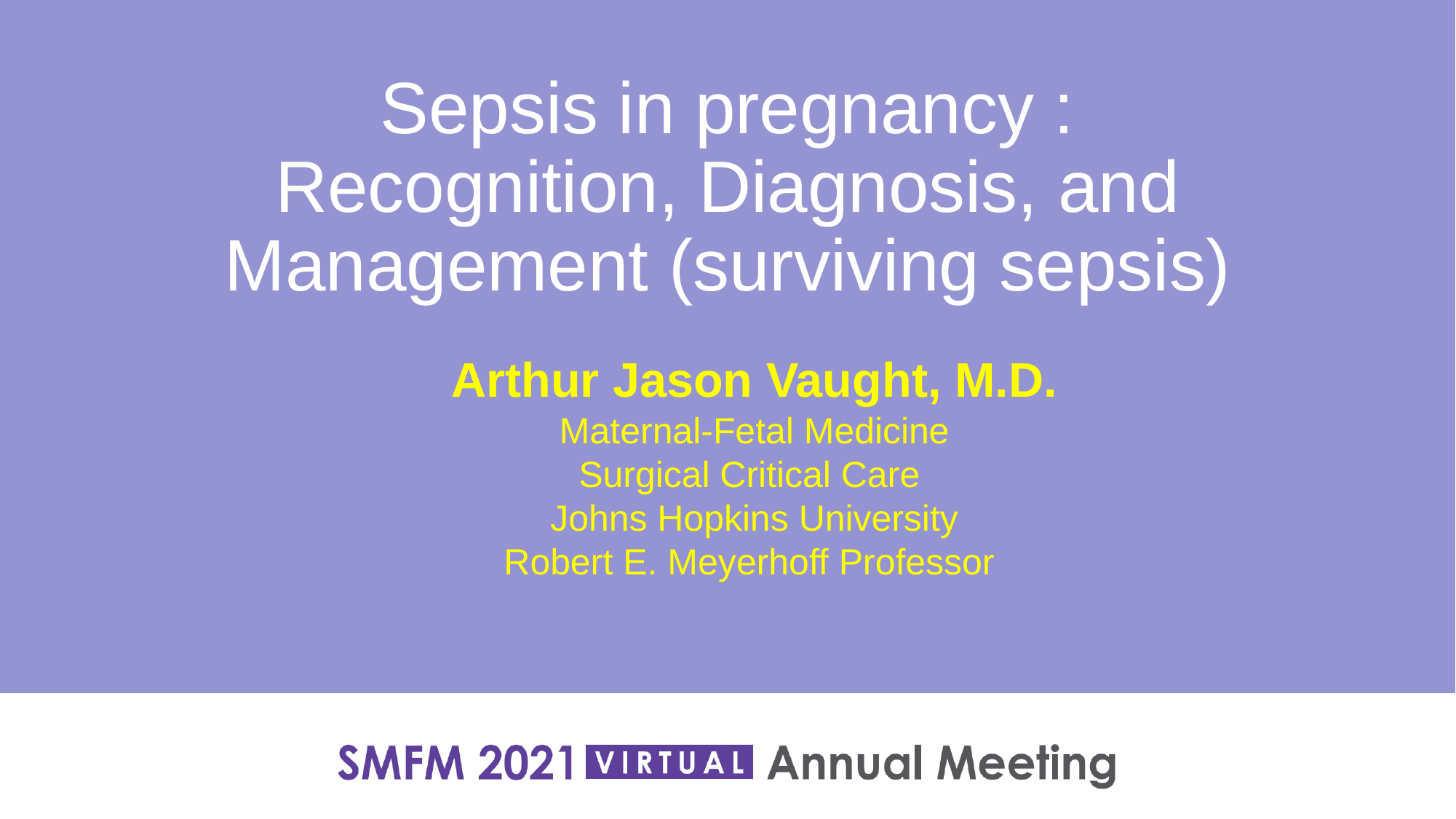

# Sepsis in pregnancy : Recognition, Diagnosis, and Management (surviving sepsis)
Arthur Jason Vaught, M.D.
Maternal-Fetal Medicine
Surgical Critical Care
Johns Hopkins University
Robert E. Meyerhoff Professor